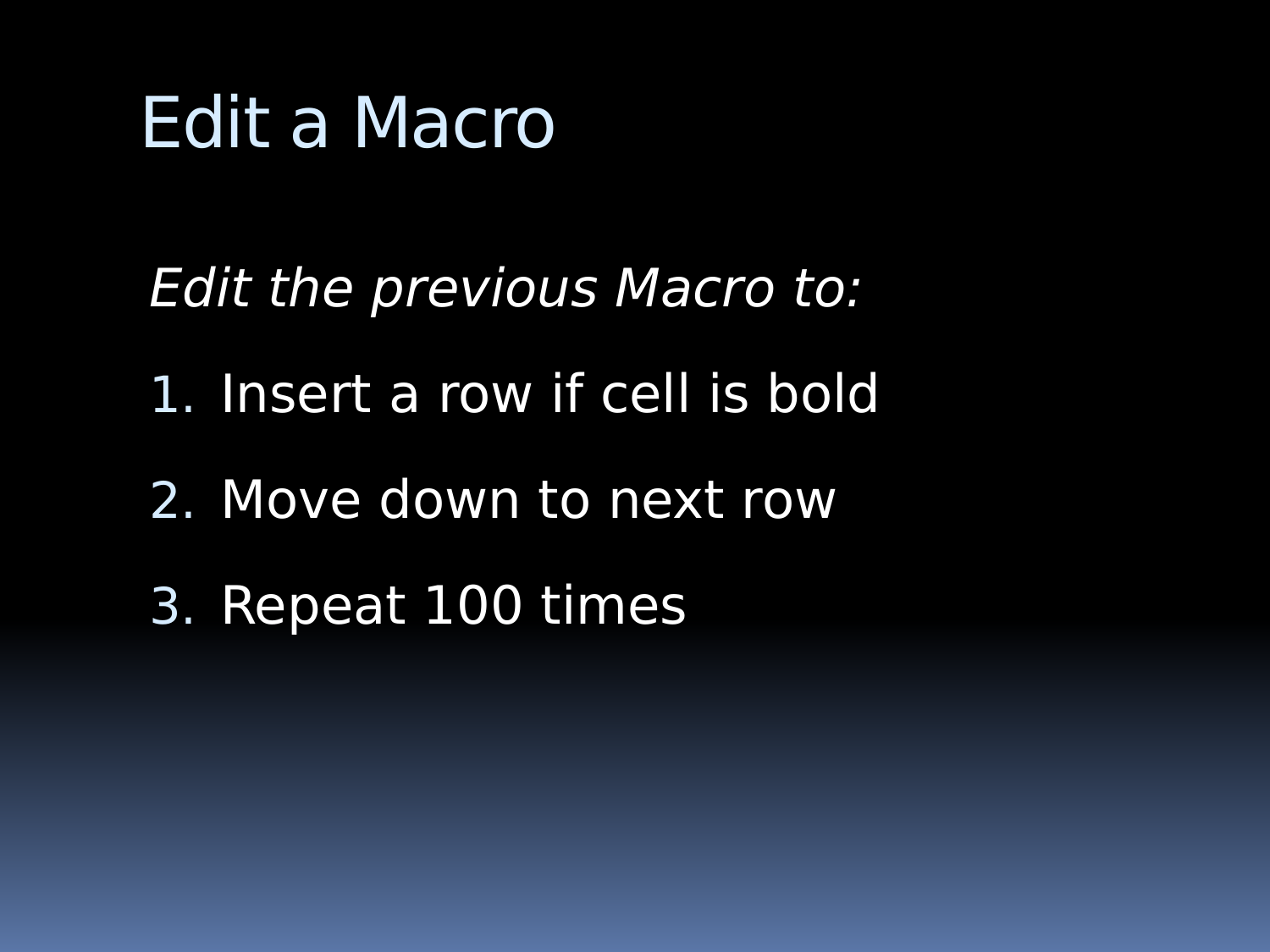

# Edit a Macro
Edit the previous Macro to:
Insert a row if cell is bold
Move down to next row
Repeat 100 times